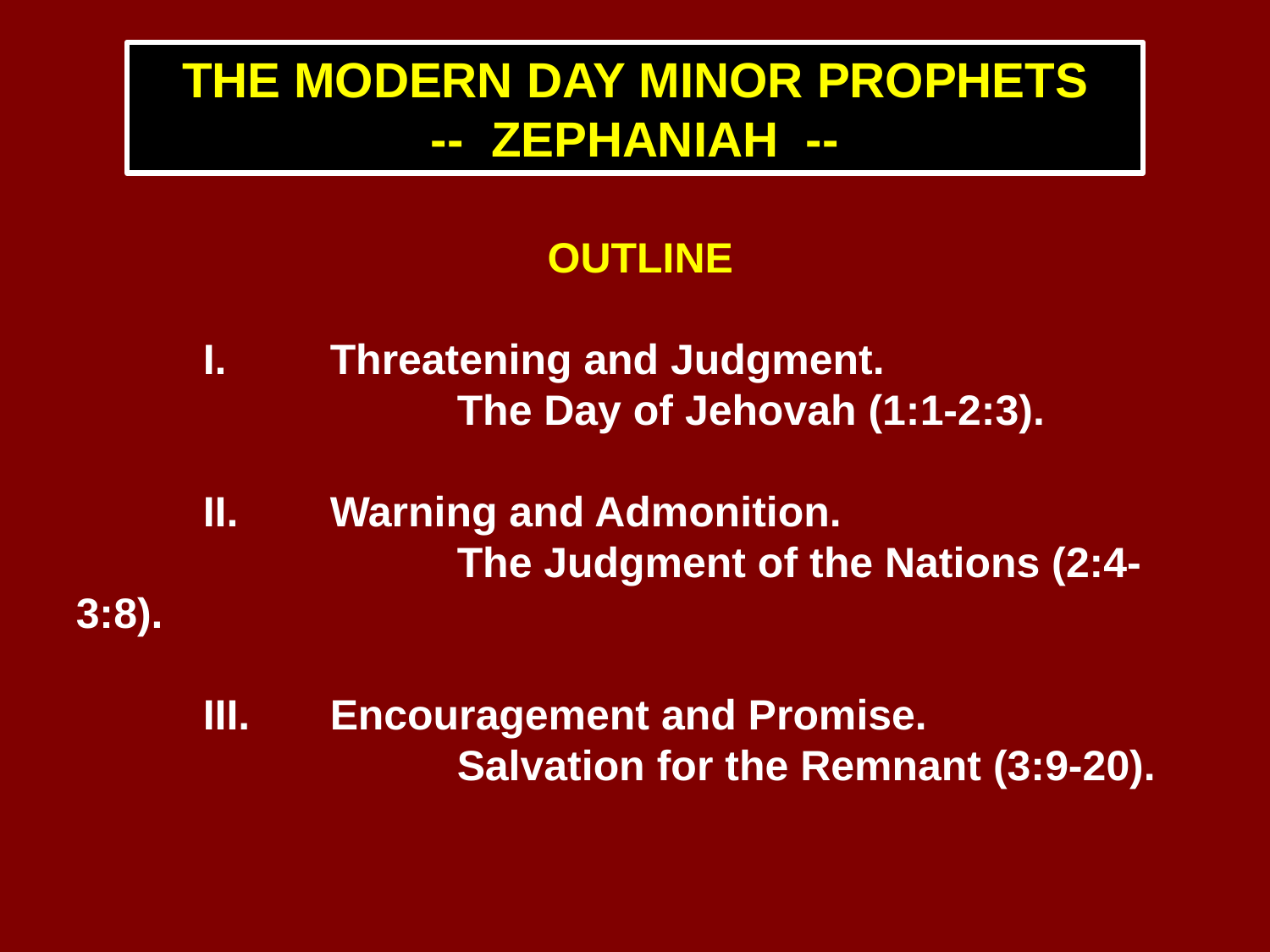

THE MODERN DAY MINOR PROPHETS
--  ZEPHANIAH  --
OUTLINE

	I.	Threatening and Judgment.
			The Day of Jehovah (1:1-2:3).

	II.	Warning and Admonition.
			The Judgment of the Nations (2:4-3:8).

	III.	Encouragement and Promise.
			Salvation for the Remnant (3:9-20).